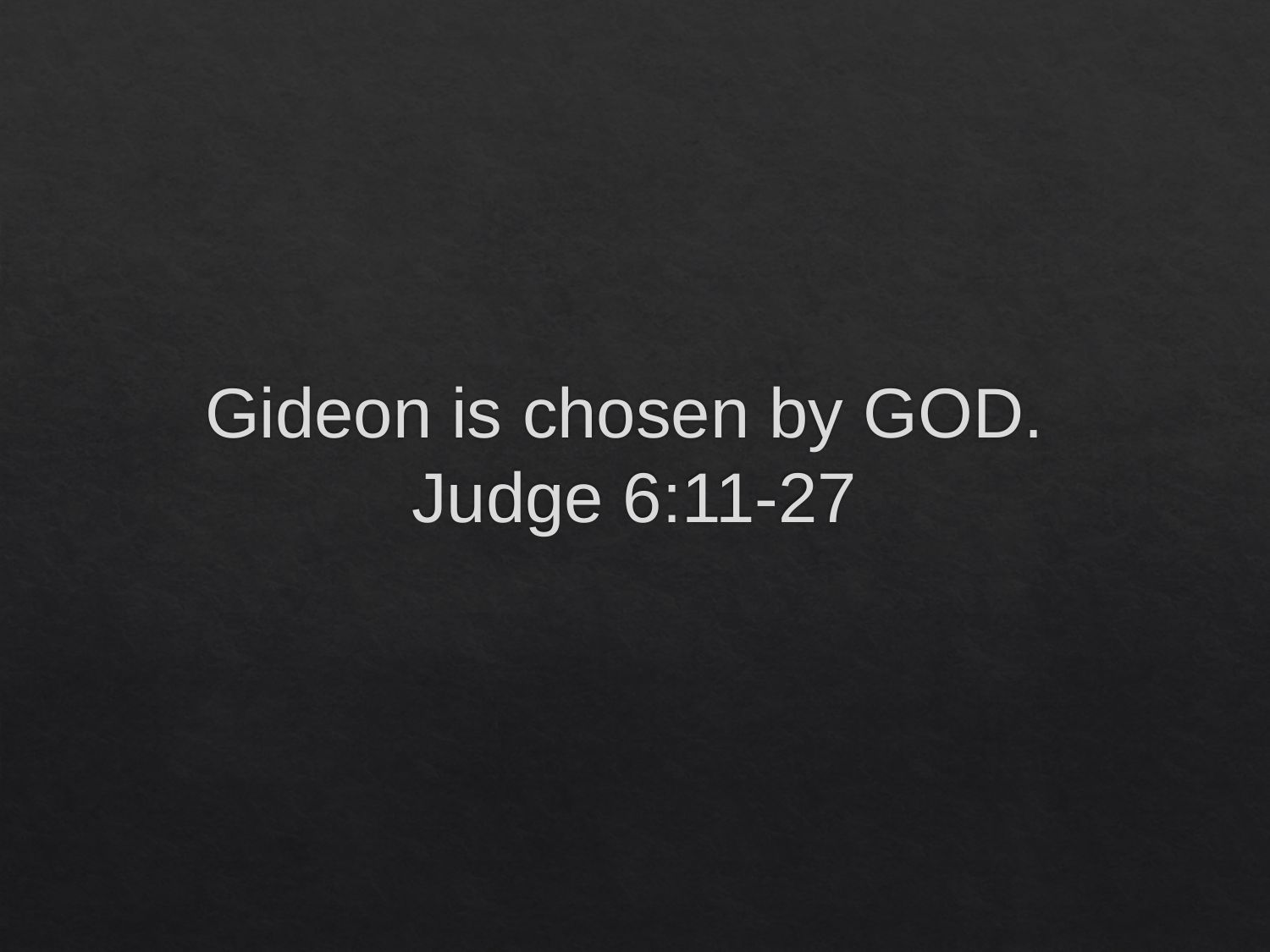

# Gideon is chosen by GOD. Judge 6:11-27